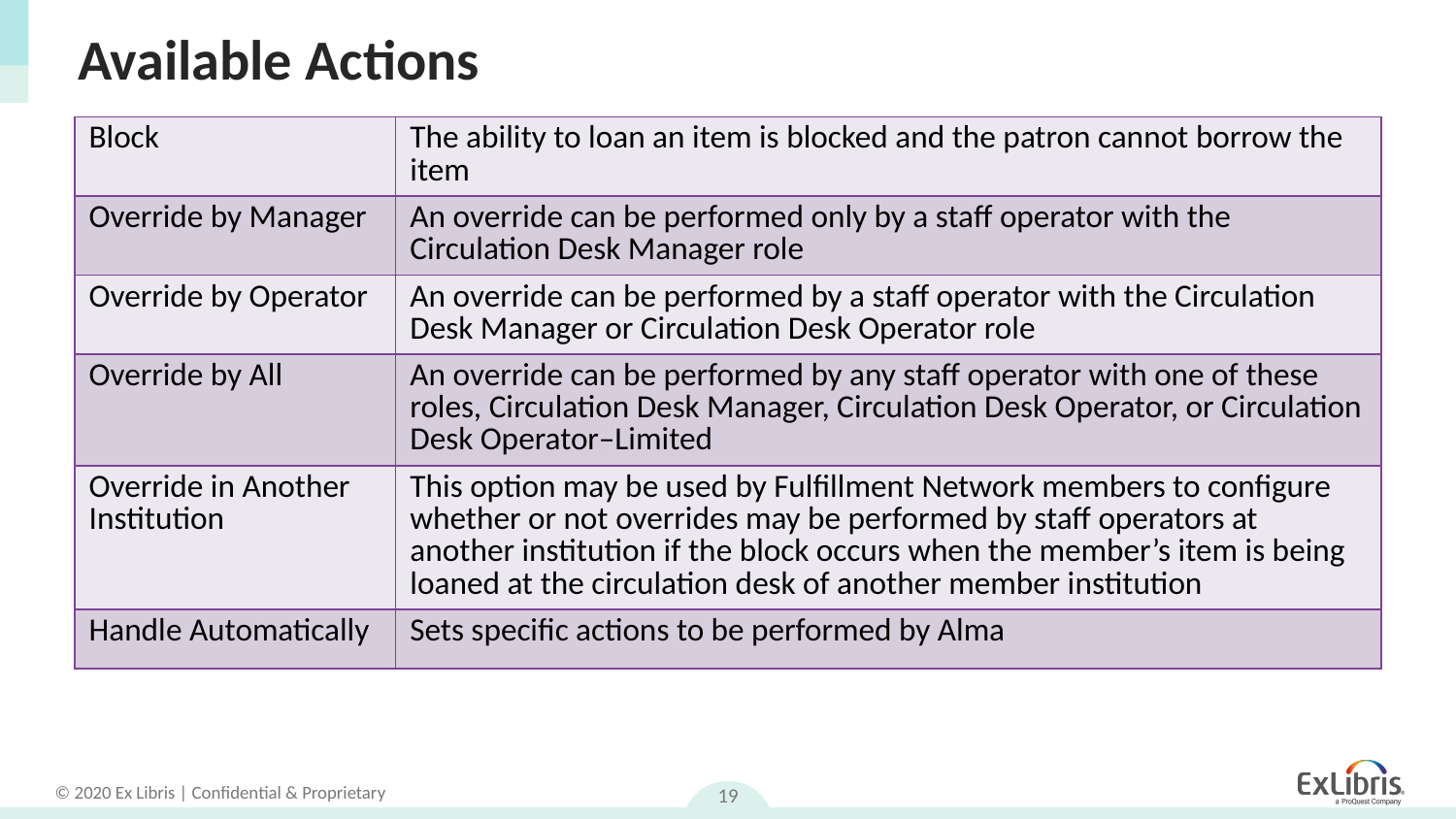

# Available Actions
| Block | The ability to loan an item is blocked and the patron cannot borrow the item |
| --- | --- |
| Override by Manager | An override can be performed only by a staff operator with the Circulation Desk Manager role |
| Override by Operator | An override can be performed by a staff operator with the Circulation Desk Manager or Circulation Desk Operator role |
| Override by All | An override can be performed by any staff operator with one of these roles, Circulation Desk Manager, Circulation Desk Operator, or Circulation Desk Operator–Limited |
| Override in Another Institution | This option may be used by Fulfillment Network members to configure whether or not overrides may be performed by staff operators at another institution if the block occurs when the member’s item is being loaned at the circulation desk of another member institution |
| Handle Automatically | Sets specific actions to be performed by Alma |
19